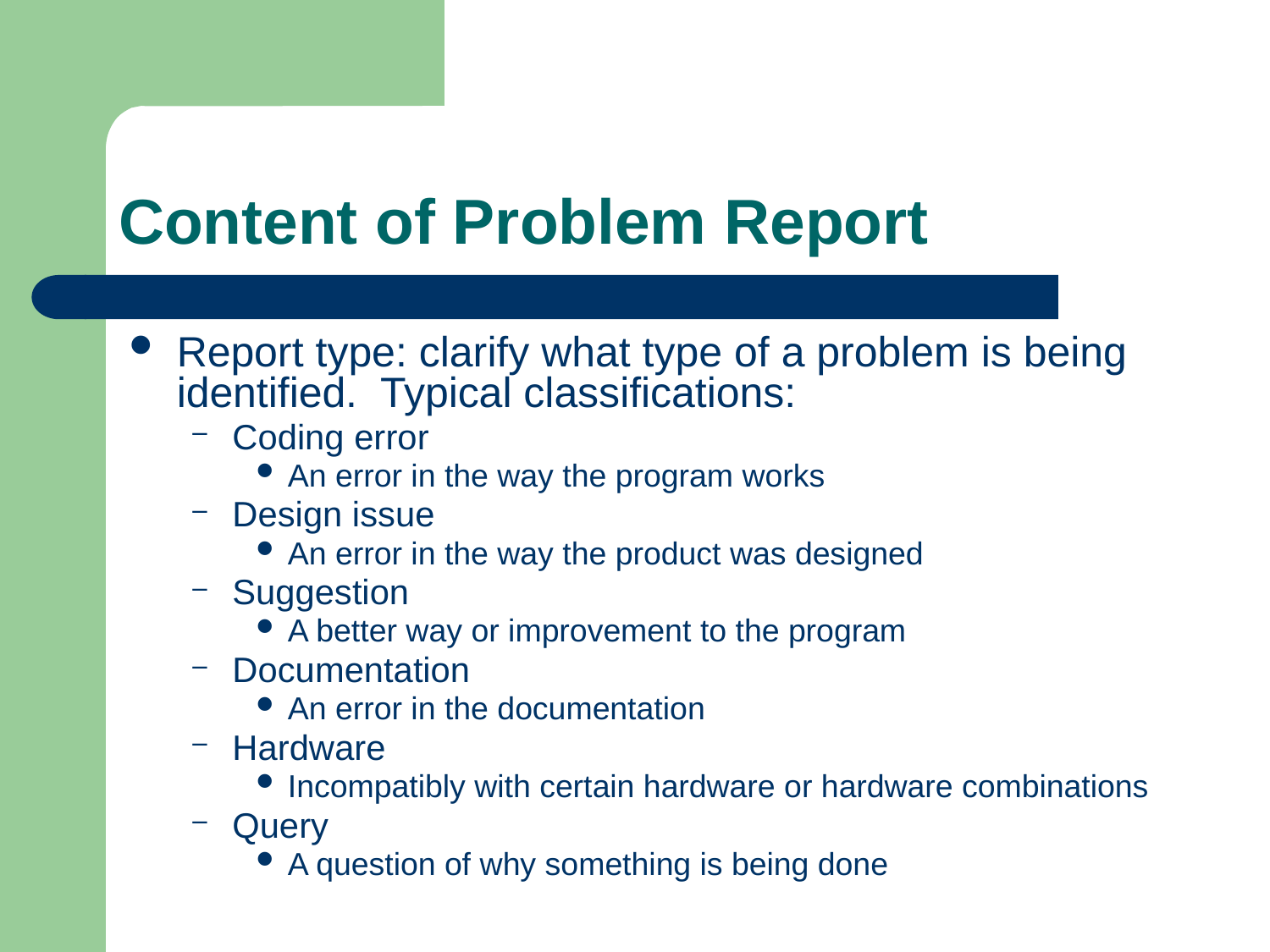

# Content of Problem Report
Report type: clarify what type of a problem is being identified.  Typical classifications:
Coding error
An error in the way the program works
Design issue
An error in the way the product was designed
Suggestion
A better way or improvement to the program
Documentation
An error in the documentation
Hardware
Incompatibly with certain hardware or hardware combinations
Query
A question of why something is being done